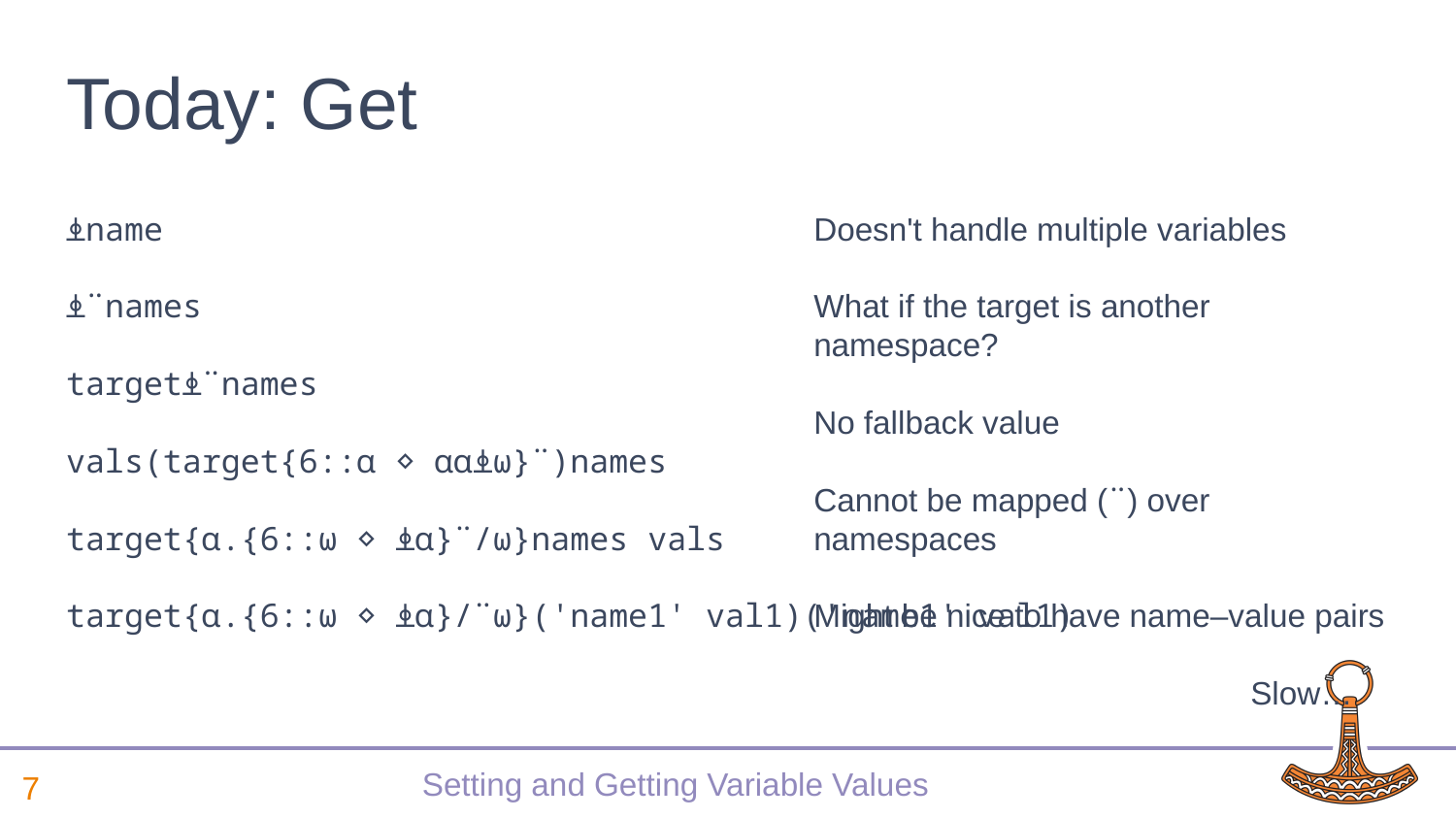

# Today: Get
⍎name

⍎¨names

target⍎¨names

vals(target{6::⍺ ⋄ ⍺⍺⍎⍵}¨)names

target{⍺.{6::⍵ ⋄ ⍎⍺}¨/⍵}names vals

target{⍺.{6::⍵ ⋄ ⍎⍺}/¨⍵}('name1' val1)('name1' val1)
Doesn't handle multiple variables

What if the target is another namespace?

No fallback value

Cannot be mapped (¨) over namespaces

Might be nice to have name–value pairs

			Slow…